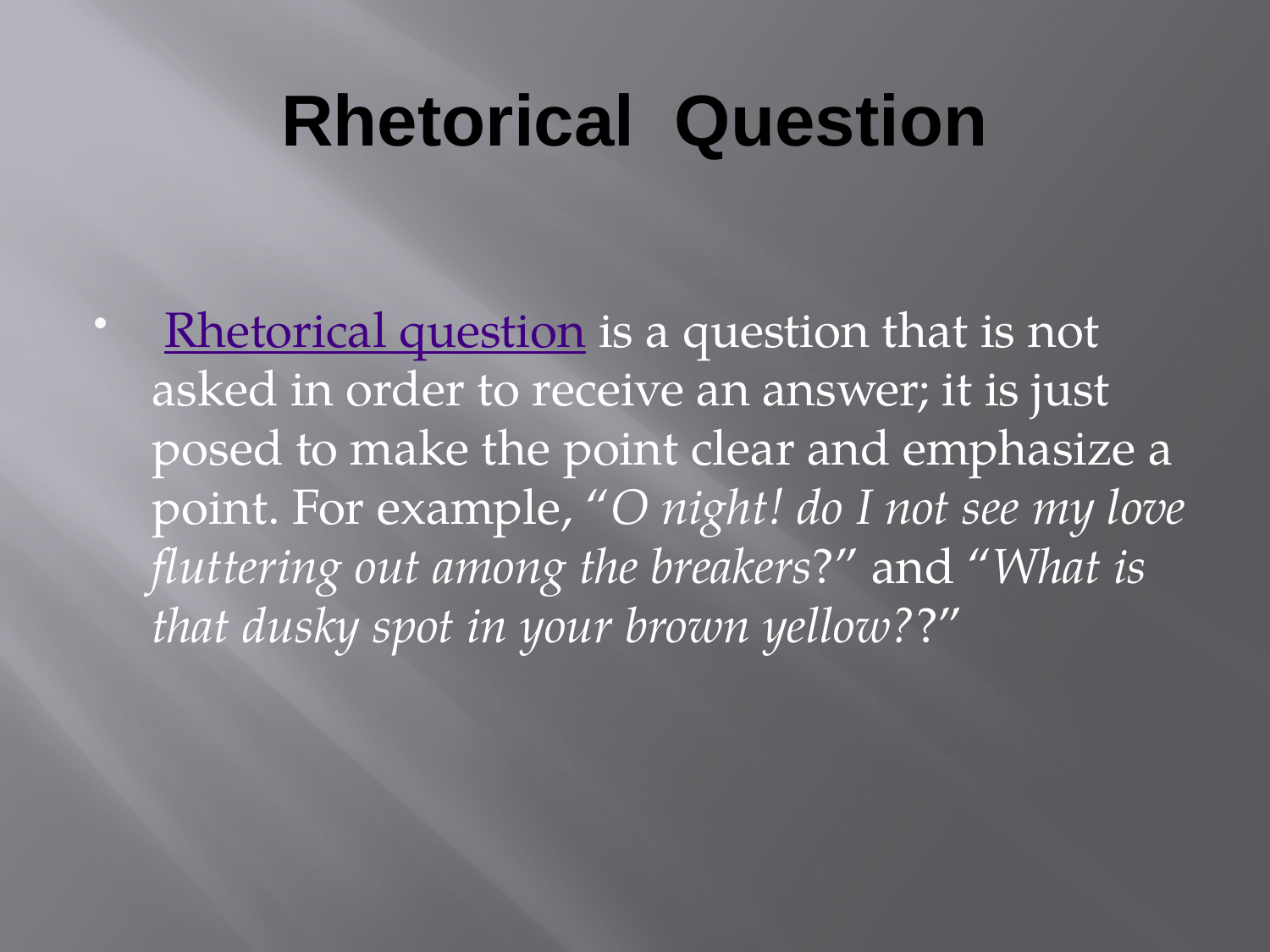

# Rhetorical  Question

 Rhetorical question is a question that is not asked in order to receive an answer; it is just posed to make the point clear and emphasize a point. For example, “O night! do I not see my love fluttering out among the breakers?” and “What is that dusky spot in your brown yellow??”